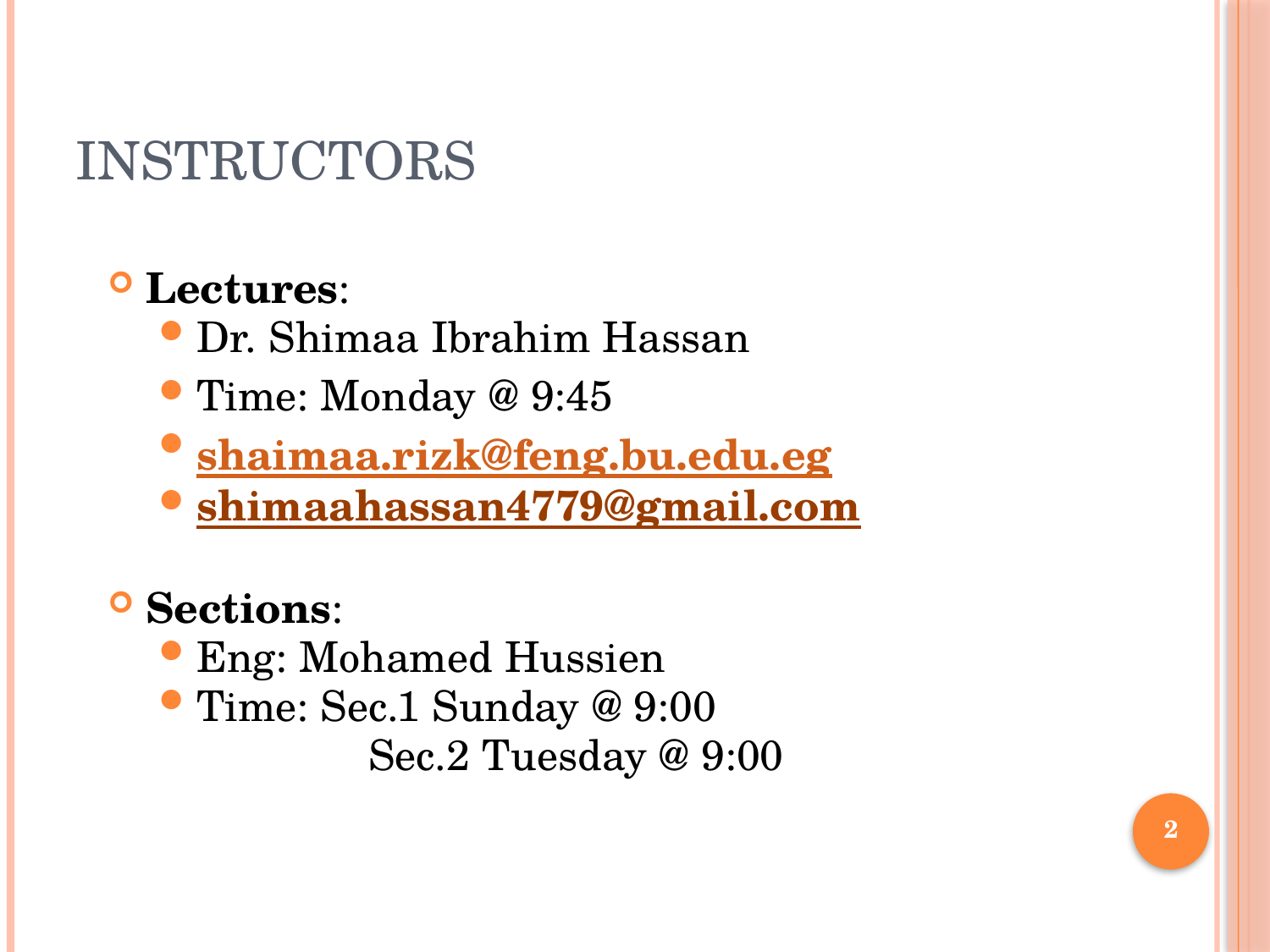

# Instructors
Lectures:
Dr. Shimaa Ibrahim Hassan
Time: Monday @ 9:45
shaimaa.rizk@feng.bu.edu.eg
shimaahassan4779@gmail.com

Sections:
Eng: Mohamed Hussien
Time: Sec.1 Sunday @ 9:00
	       Sec.2 Tuesday @ 9:00

2